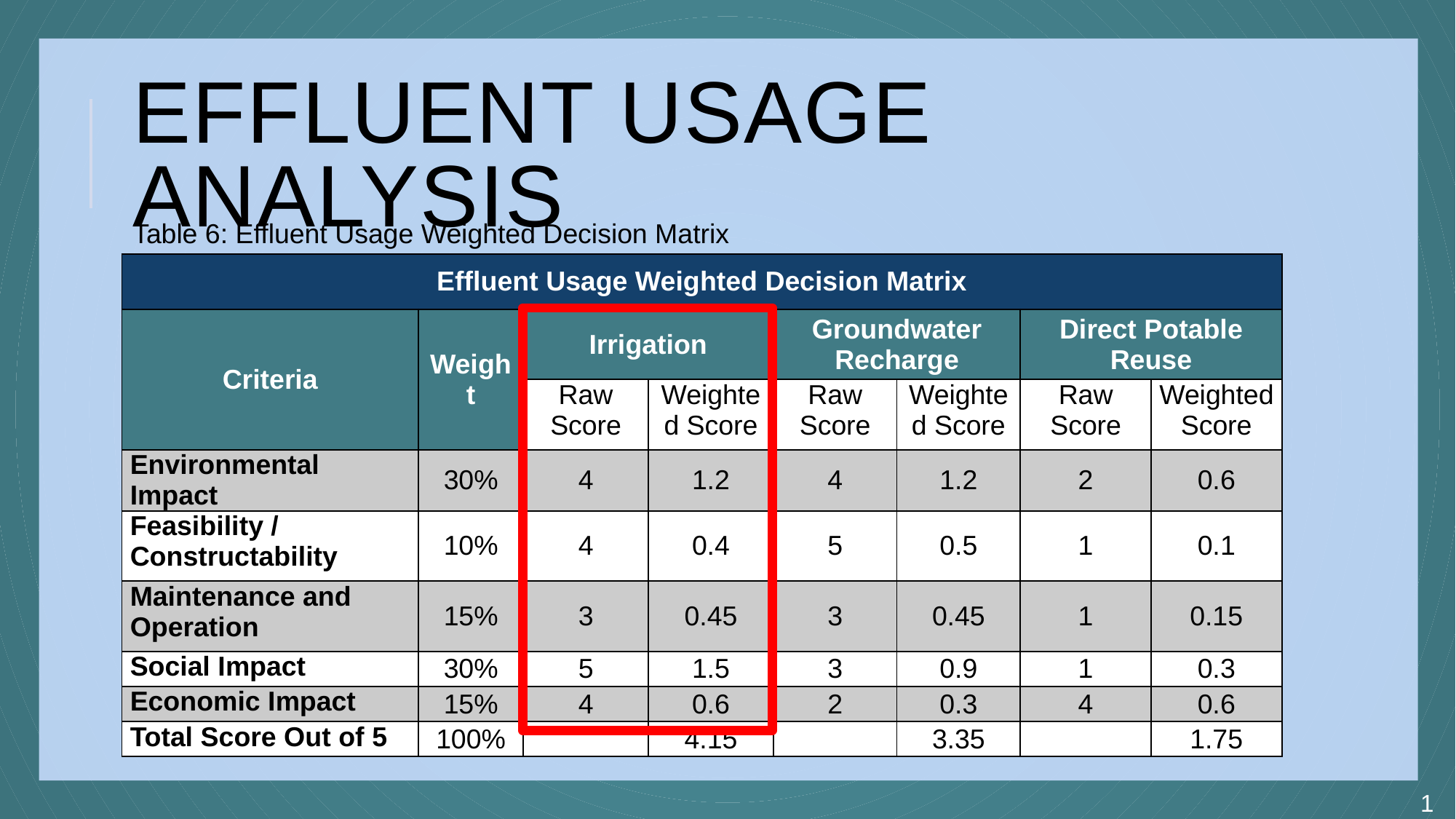

# Effluent usage analysis
Table 6: Effluent Usage Weighted Decision Matrix
| Effluent Usage Weighted Decision Matrix |  |  |  |  |  |  |  |
| --- | --- | --- | --- | --- | --- | --- | --- |
| Criteria | Weight | Irrigation |  | Groundwater Recharge |  | Direct Potable Reuse |  |
|  |  | Raw Score | Weighted Score | Raw Score | Weighted Score | Raw Score | Weighted Score |
| Environmental Impact | 30% | 4 | 1.2 | 4 | 1.2 | 2 | 0.6 |
| Feasibility / Constructability | 10% | 4 | 0.4 | 5 | 0.5 | 1 | 0.1 |
| Maintenance and Operation | 15% | 3 | 0.45 | 3 | 0.45 | 1 | 0.15 |
| Social Impact | 30% | 5 | 1.5 | 3 | 0.9 | 1 | 0.3 |
| Economic Impact | 15% | 4 | 0.6 | 2 | 0.3 | 4 | 0.6 |
| Total Score Out of 5 | 100% |  | 4.15 |  | 3.35 |  | 1.75 |

14